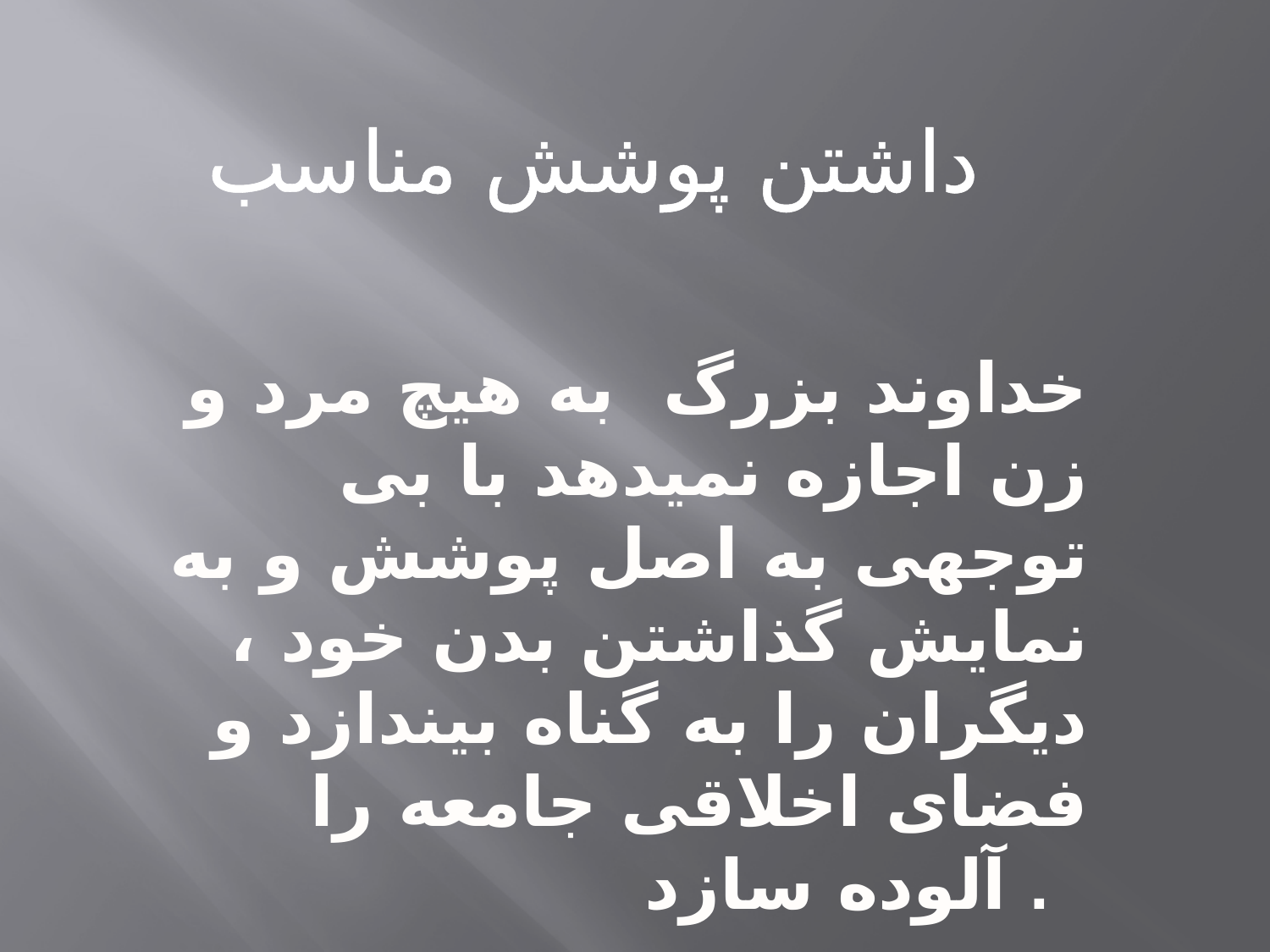

# داشتن پوشش مناسب
خداوند بزرگ  به هیچ مرد و زن اجازه نمیدهد با بی توجهی به اصل پوشش و به نمایش گذاشتن بدن خود ، دیگران را به گناه بیندازد و فضای اخلاقی جامعه را آلوده سازد .